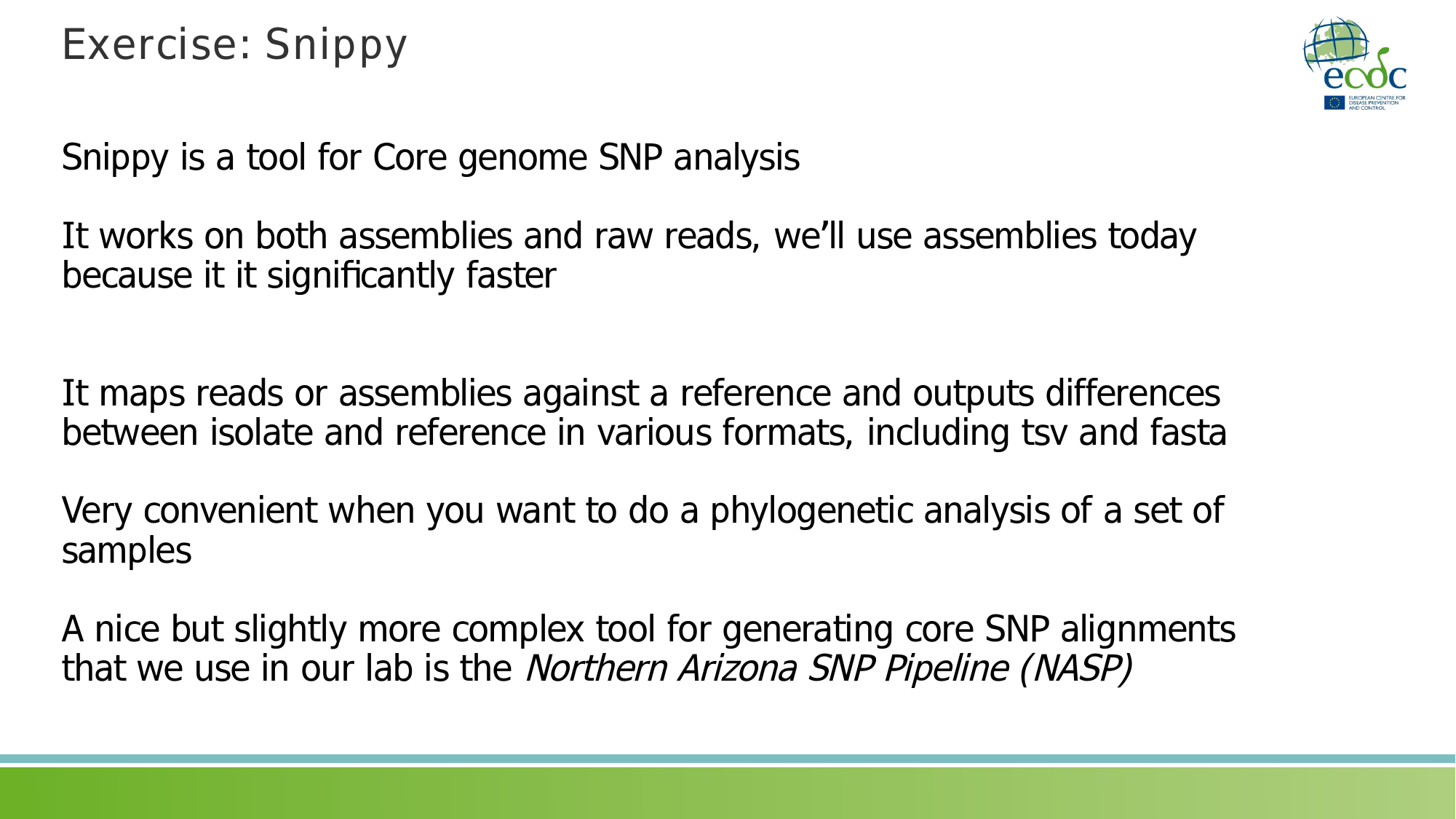

Exercise: Snippy
Snippy is a tool for Core genome SNP analysis

It works on both assemblies and raw reads, we’ll use assemblies today because it it significantly faster

It maps reads or assemblies against a reference and outputs differences between isolate and reference in various formats, including tsv and fasta

Very convenient when you want to do a phylogenetic analysis of a set of samples

A nice but slightly more complex tool for generating core SNP alignments that we use in our lab is the Northern Arizona SNP Pipeline (NASP)